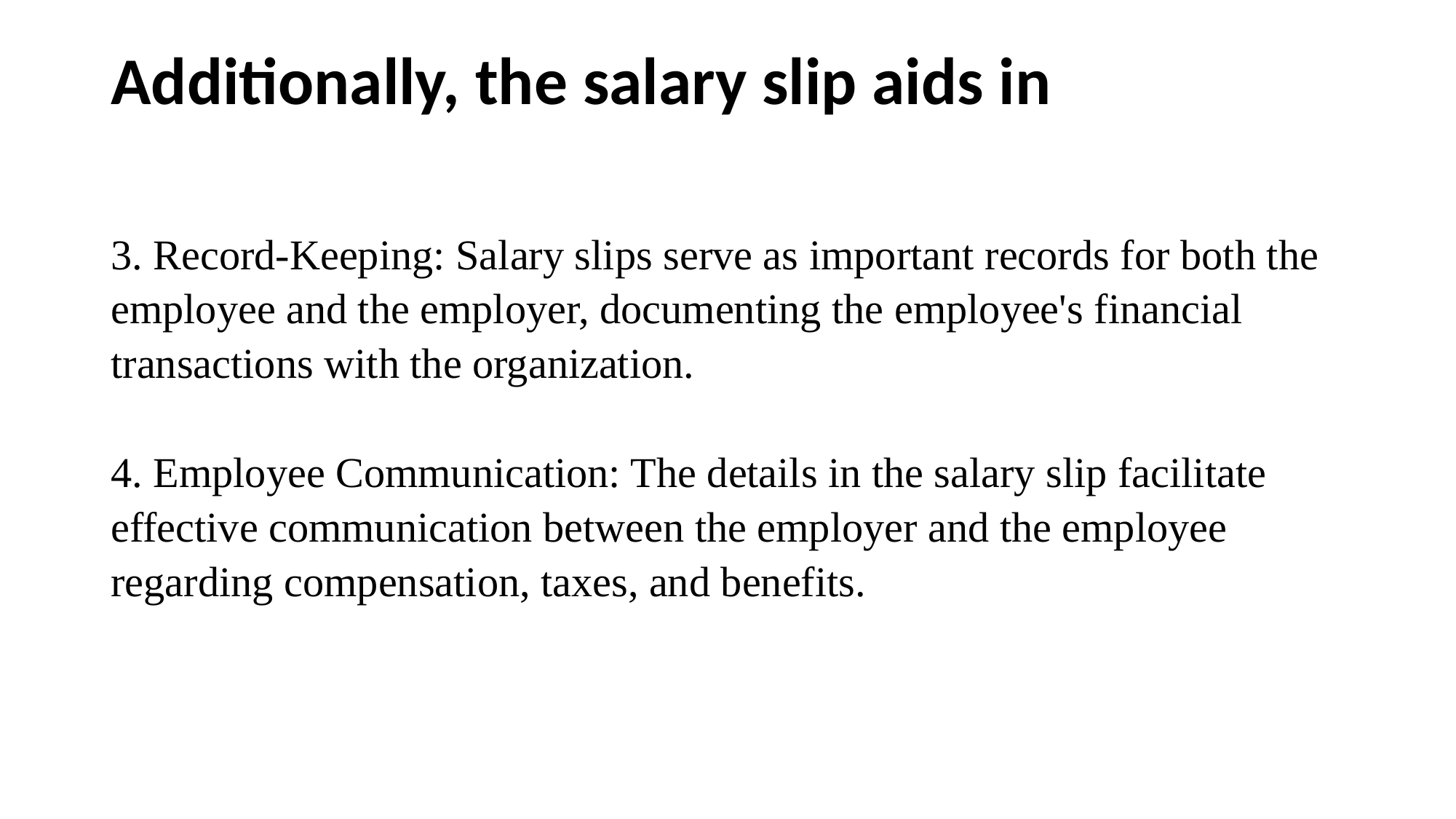

# Additionally, the salary slip aids in
3. Record-Keeping: Salary slips serve as important records for both the employee and the employer, documenting the employee's financial transactions with the organization.

4. Employee Communication: The details in the salary slip facilitate effective communication between the employer and the employee regarding compensation, taxes, and benefits.